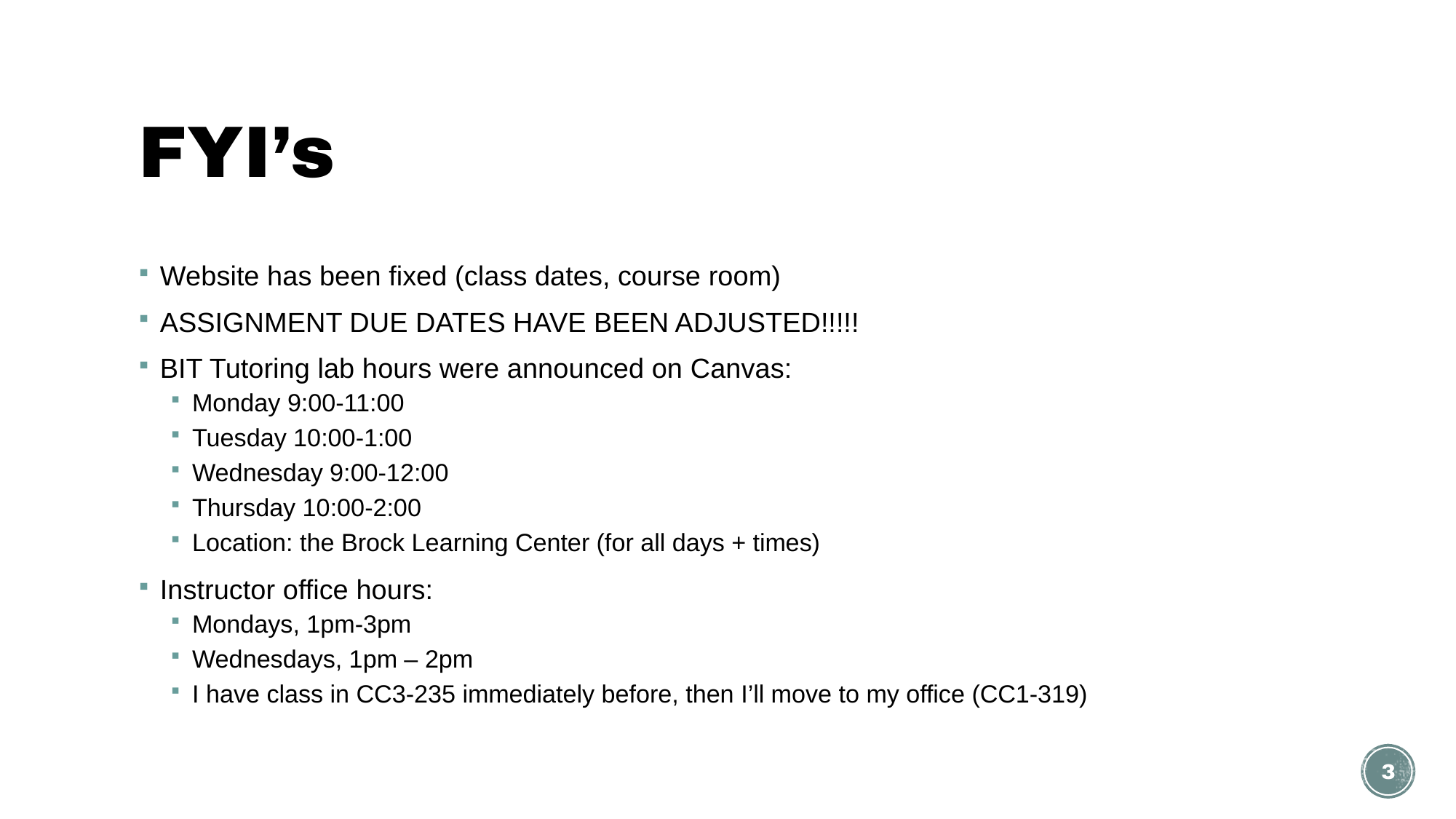

# FYI’s
Website has been fixed (class dates, course room)
ASSIGNMENT DUE DATES HAVE BEEN ADJUSTED!!!!!
BIT Tutoring lab hours were announced on Canvas:
Monday 9:00-11:00
Tuesday 10:00-1:00
Wednesday 9:00-12:00
Thursday 10:00-2:00
Location: the Brock Learning Center (for all days + times)
Instructor office hours:
Mondays, 1pm-3pm
Wednesdays, 1pm – 2pm
I have class in CC3-235 immediately before, then I’ll move to my office (CC1-319)

3